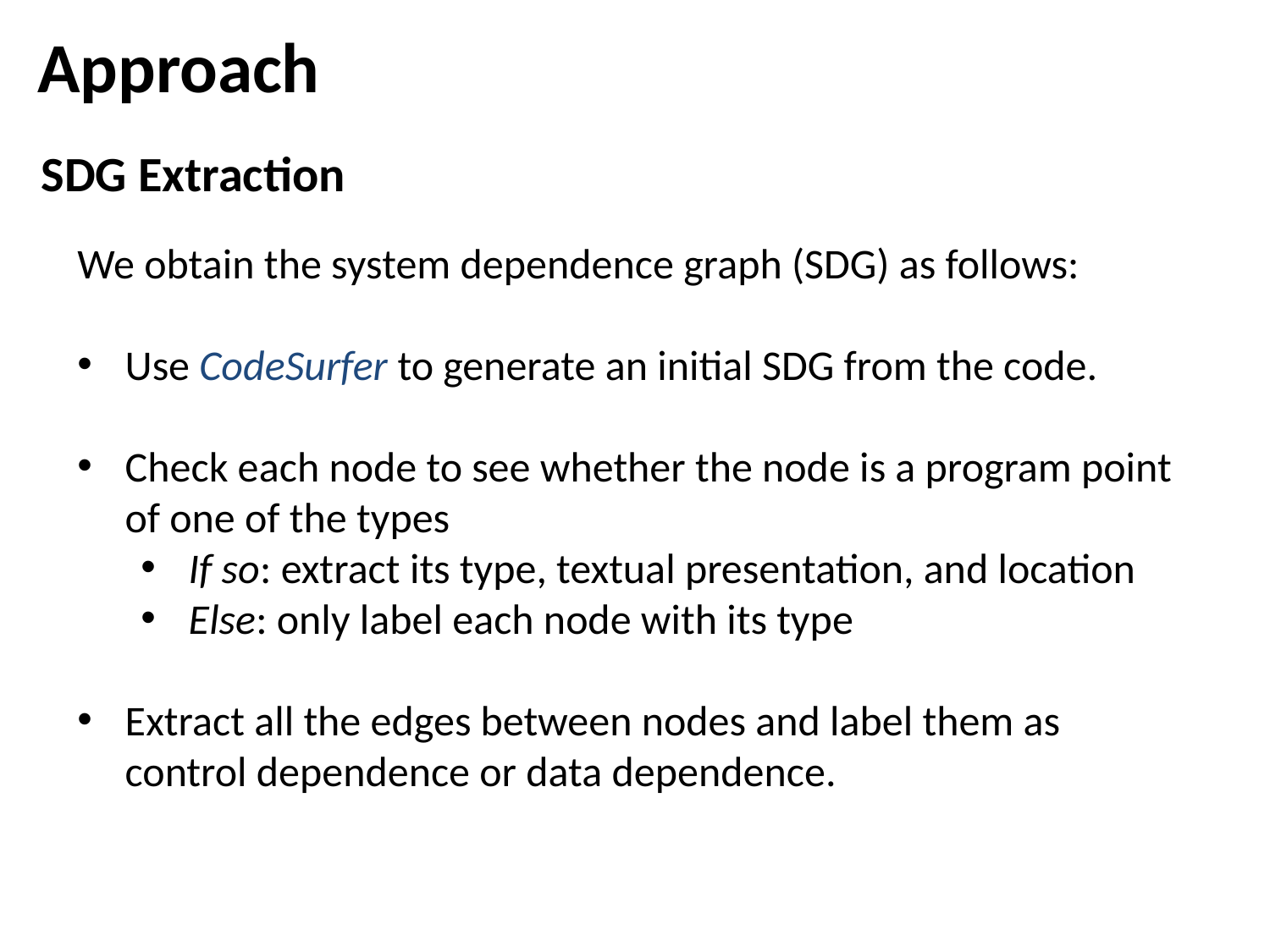

Approach
SDG Extraction
We obtain the system dependence graph (SDG) as follows:

Use CodeSurfer to generate an initial SDG from the code.

Check each node to see whether the node is a program point of one of the types
If so: extract its type, textual presentation, and location
Else: only label each node with its type

Extract all the edges between nodes and label them as control dependence or data dependence.